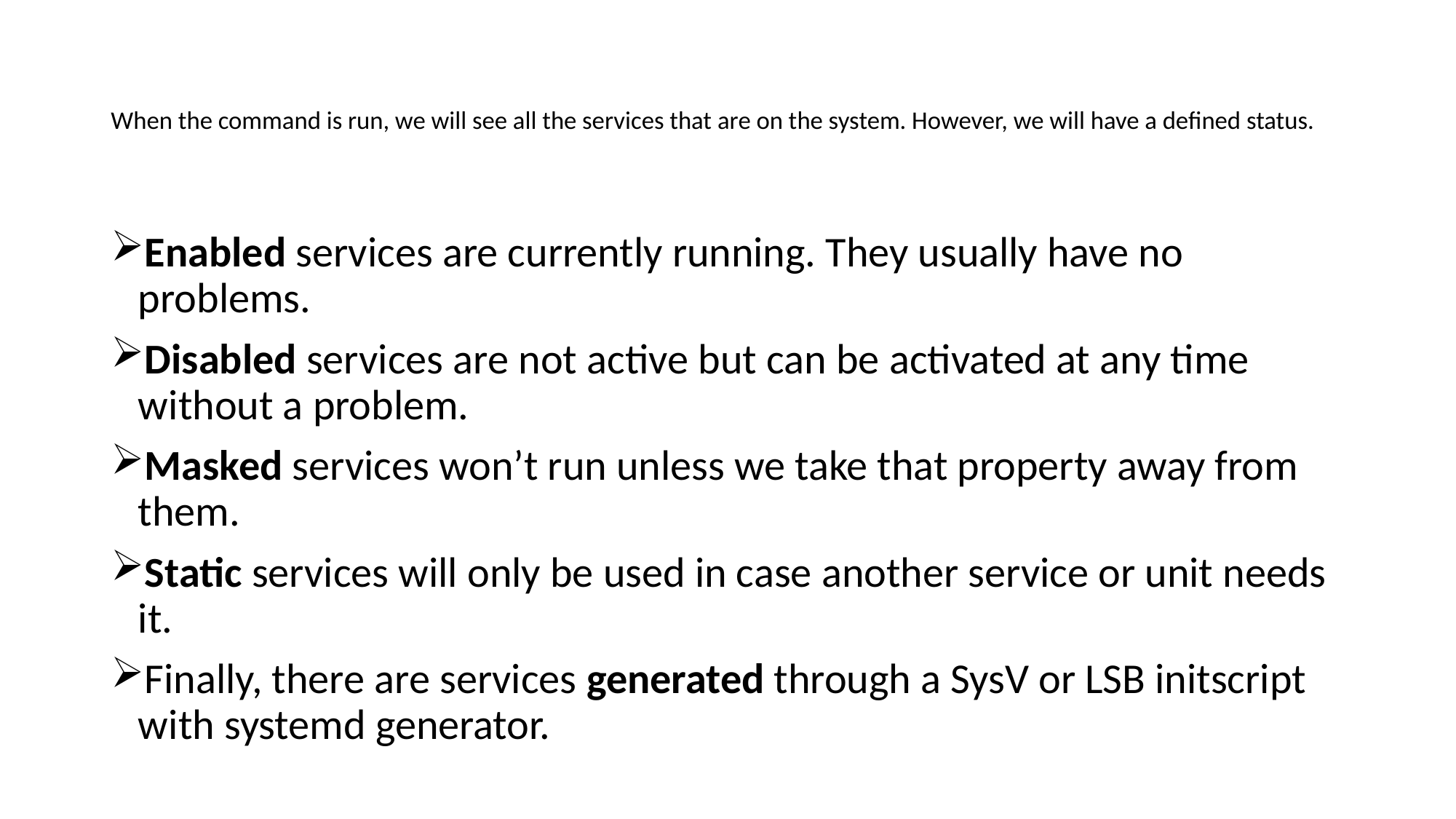

# When the command is run, we will see all the services that are on the system. However, we will have a defined status.
Enabled services are currently running. They usually have no problems.
Disabled services are not active but can be activated at any time without a problem.
Masked services won’t run unless we take that property away from them.
Static services will only be used in case another service or unit needs it.
Finally, there are services generated through a SysV or LSB initscript with systemd generator.